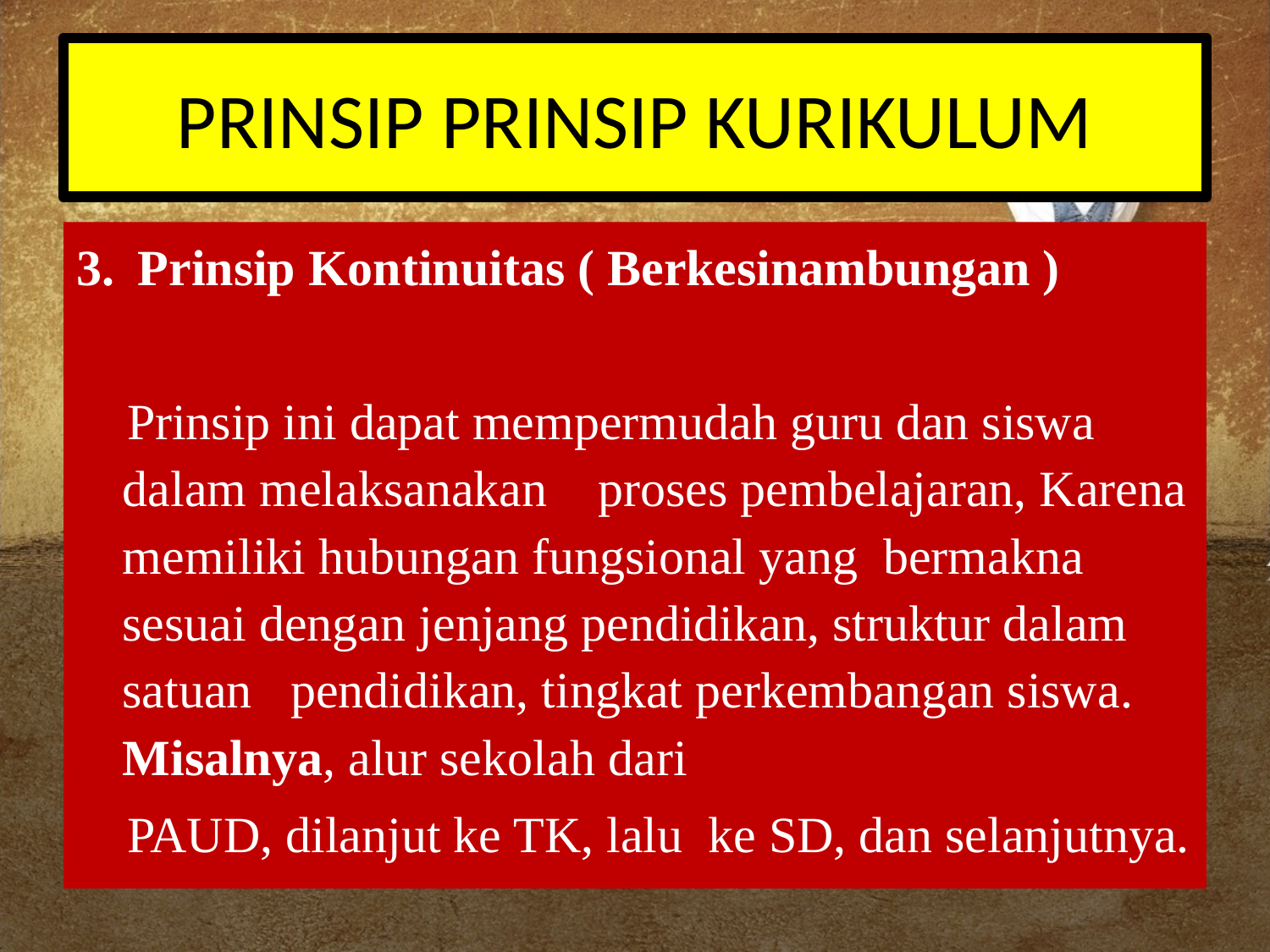

# PRINSIP PRINSIP KURIKULUM
Prinsip Kontinuitas ( Berkesinambungan )

    Prinsip ini dapat mempermudah guru dan siswa dalam melaksanakan    proses pembelajaran, Karena memiliki hubungan fungsional yang  bermakna sesuai dengan jenjang pendidikan, struktur dalam satuan   pendidikan, tingkat perkembangan siswa. Misalnya, alur sekolah dari
    PAUD, dilanjut ke TK, lalu  ke SD, dan selanjutnya.